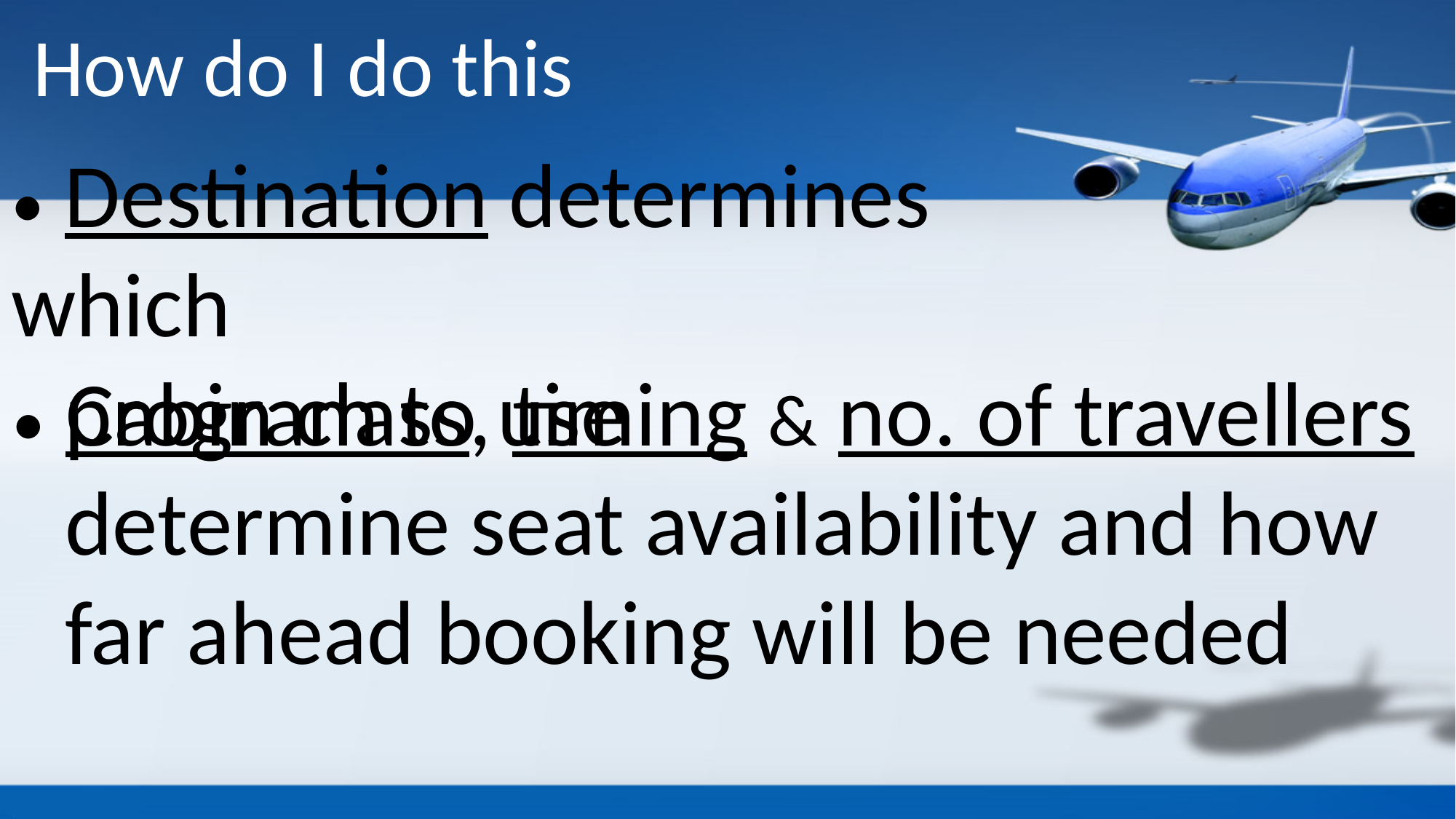

How do I do this
# • Destination determines which program to use

• Cabin class, timing & no. of travellers
	determine seat availability and how
	far ahead booking will be needed